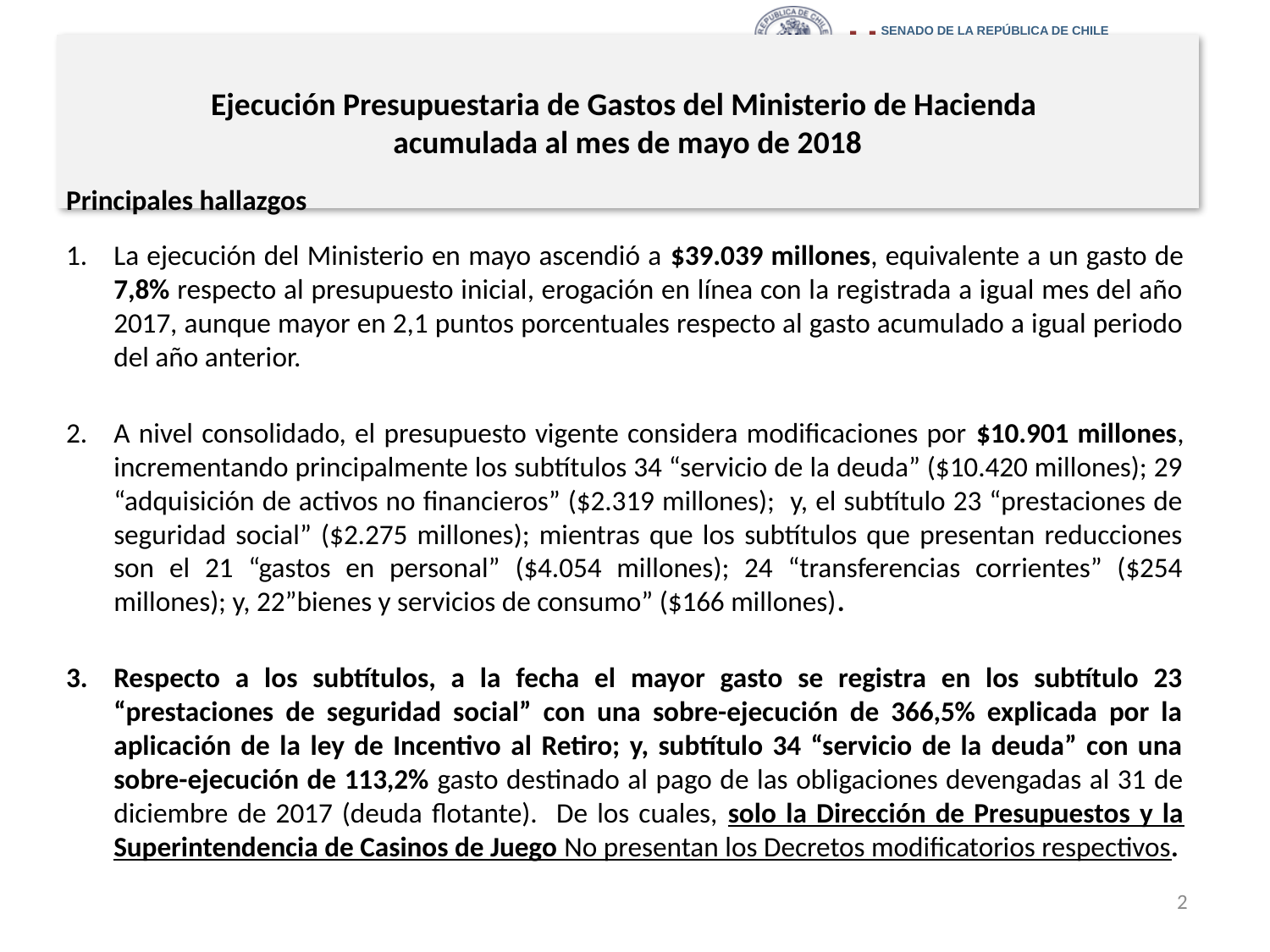

# Ejecución Presupuestaria de Gastos del Ministerio de Hacienda acumulada al mes de mayo de 2018
Principales hallazgos
La ejecución del Ministerio en mayo ascendió a $39.039 millones, equivalente a un gasto de 7,8% respecto al presupuesto inicial, erogación en línea con la registrada a igual mes del año 2017, aunque mayor en 2,1 puntos porcentuales respecto al gasto acumulado a igual periodo del año anterior.
A nivel consolidado, el presupuesto vigente considera modificaciones por $10.901 millones, incrementando principalmente los subtítulos 34 “servicio de la deuda” ($10.420 millones); 29 “adquisición de activos no financieros” ($2.319 millones);  y, el subtítulo 23 “prestaciones de seguridad social” ($2.275 millones); mientras que los subtítulos que presentan reducciones son el 21 “gastos en personal” ($4.054 millones); 24 “transferencias corrientes” ($254 millones); y, 22”bienes y servicios de consumo” ($166 millones).
Respecto a los subtítulos, a la fecha el mayor gasto se registra en los subtítulo 23 “prestaciones de seguridad social” con una sobre-ejecución de 366,5% explicada por la aplicación de la ley de Incentivo al Retiro; y, subtítulo 34 “servicio de la deuda” con una sobre-ejecución de 113,2% gasto destinado al pago de las obligaciones devengadas al 31 de diciembre de 2017 (deuda flotante).  De los cuales, solo la Dirección de Presupuestos y la Superintendencia de Casinos de Juego No presentan los Decretos modificatorios respectivos.
2